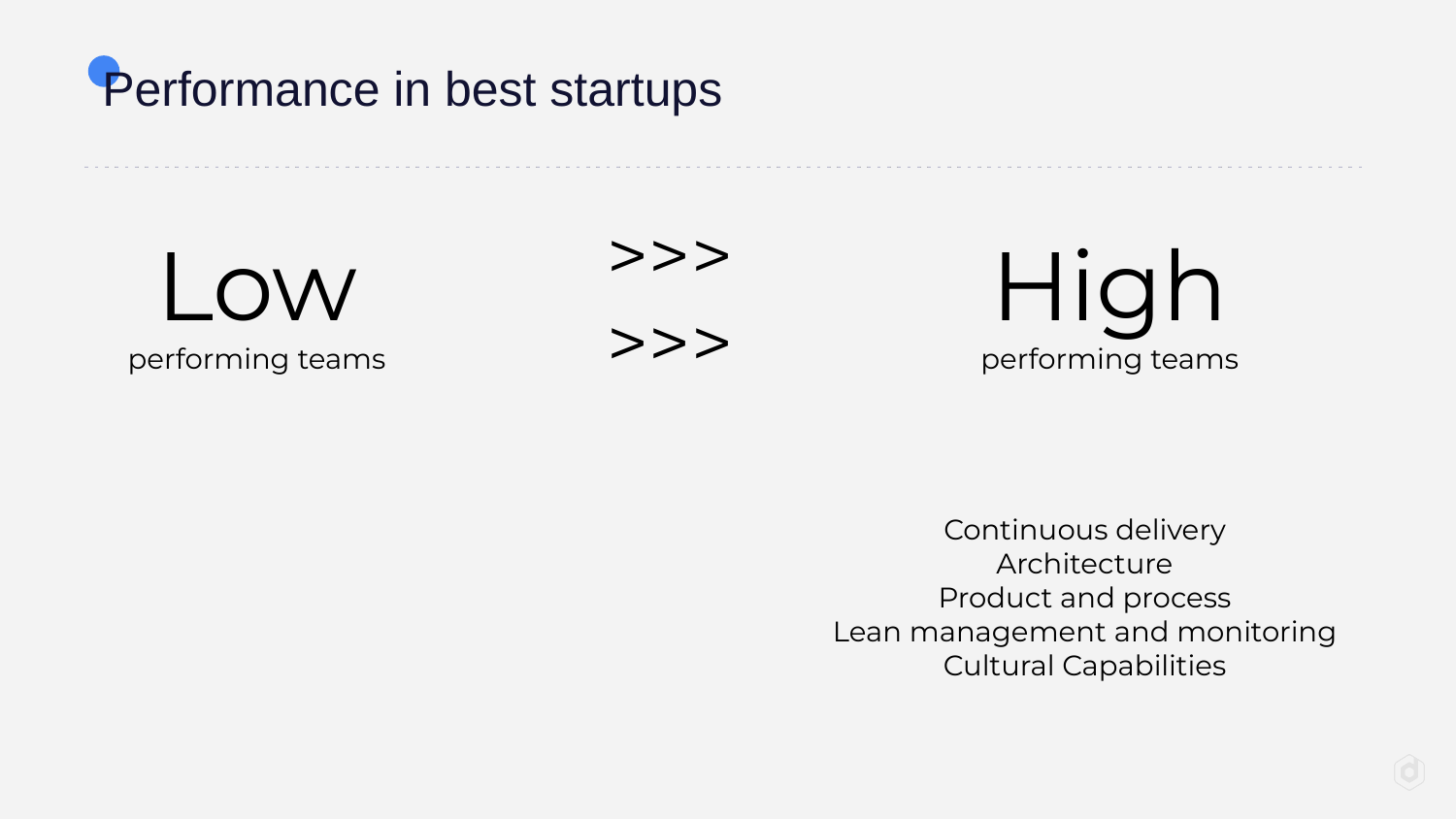

# Performance in best startups
>>>>>>
Low
performing teams
High
performing teams
Continuous delivery
Architecture
Product and process
Lean management and monitoring
Cultural Capabilities